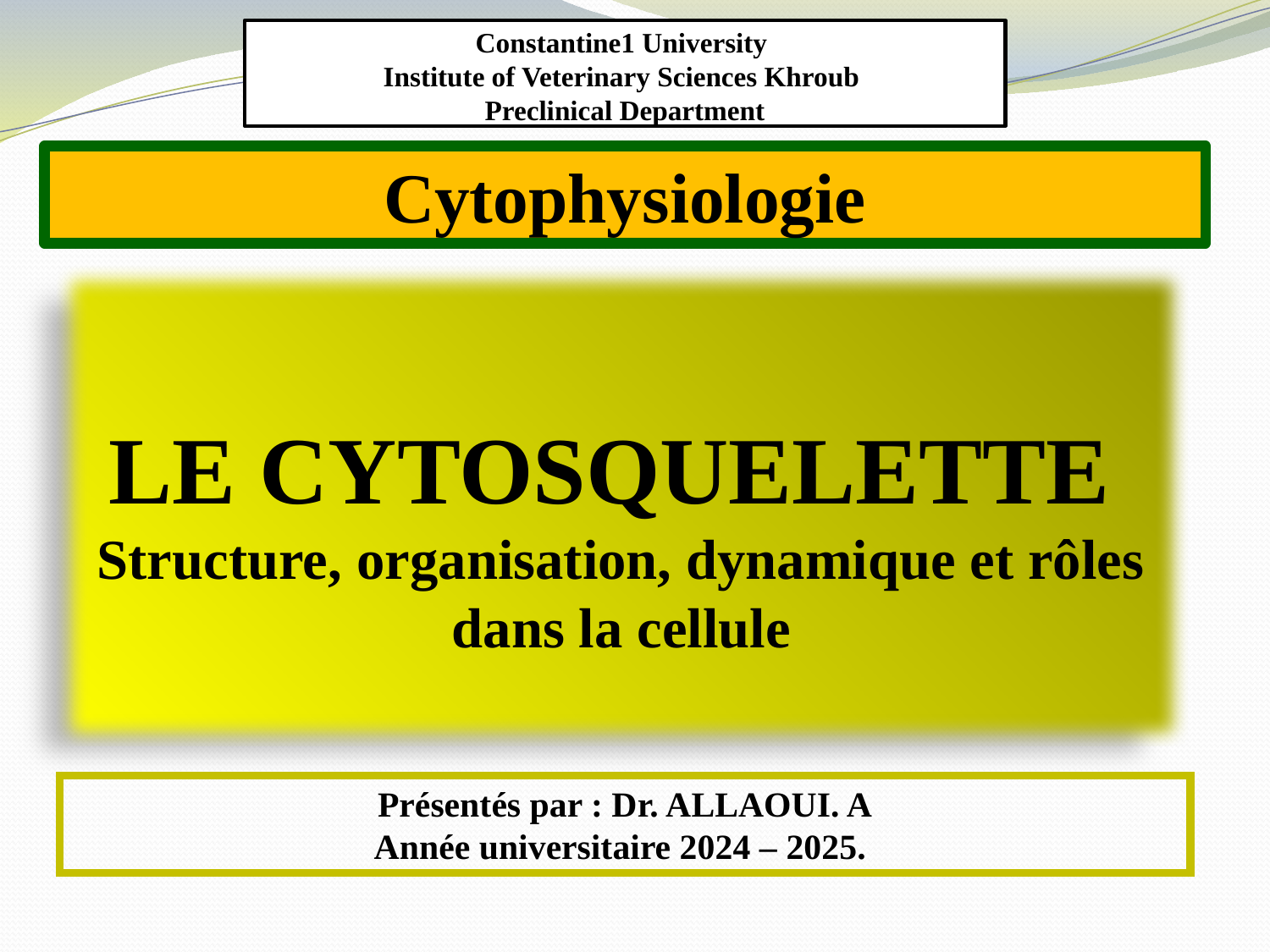

Constantine1 University
Institute of Veterinary Sciences Khroub
Preclinical Department
Cytophysiologie
LE CYTOSQUELETTE
Structure, organisation, dynamique et rôles dans la cellule

Présentés par : Dr. ALLAOUI. A
Année universitaire 2024 – 2025.